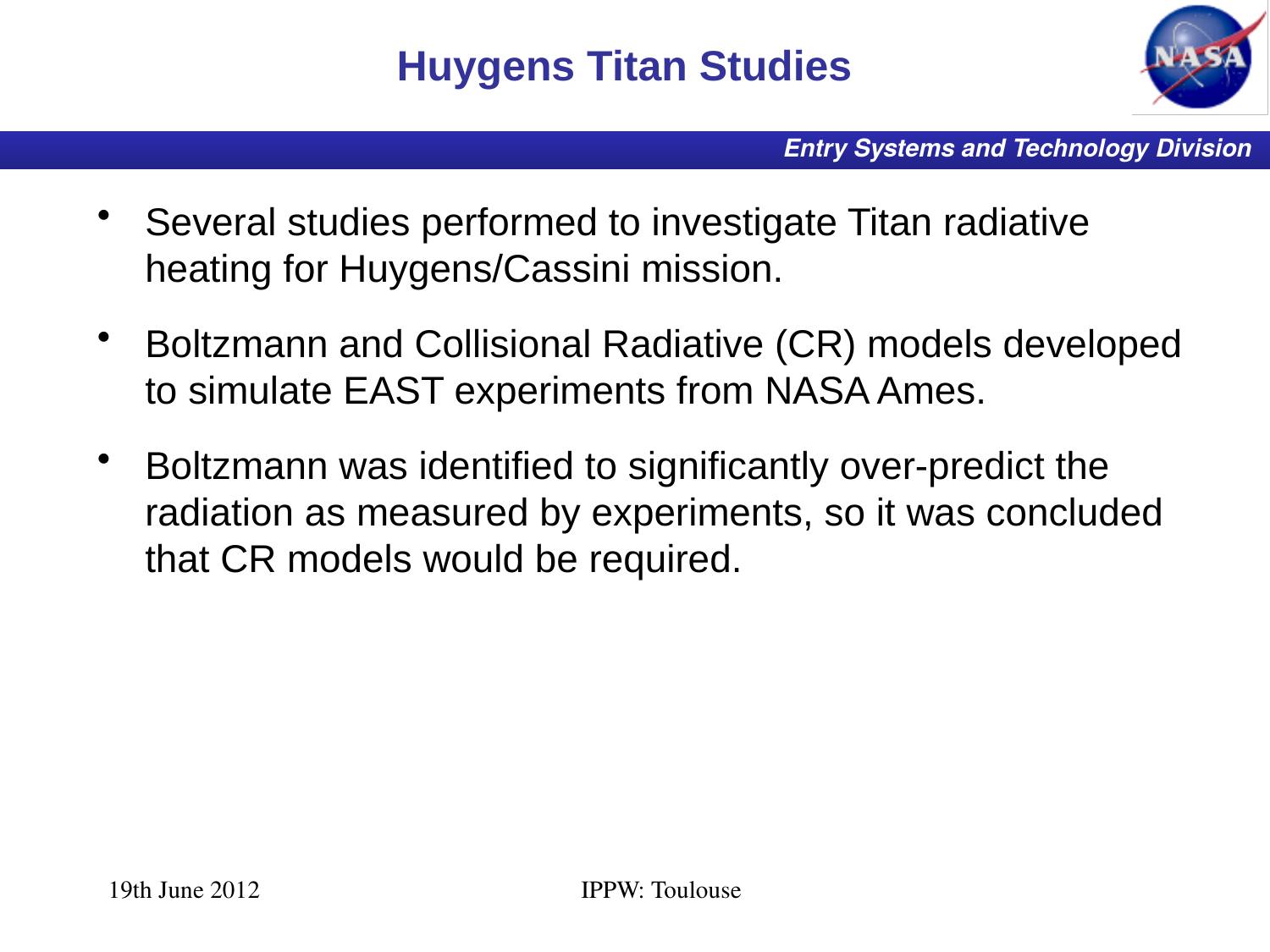

# Huygens Titan Studies
Several studies performed to investigate Titan radiative heating for Huygens/Cassini mission.
Boltzmann and Collisional Radiative (CR) models developed to simulate EAST experiments from NASA Ames.
Boltzmann was identified to significantly over-predict the radiation as measured by experiments, so it was concluded that CR models would be required.
19th June 2012
IPPW: Toulouse